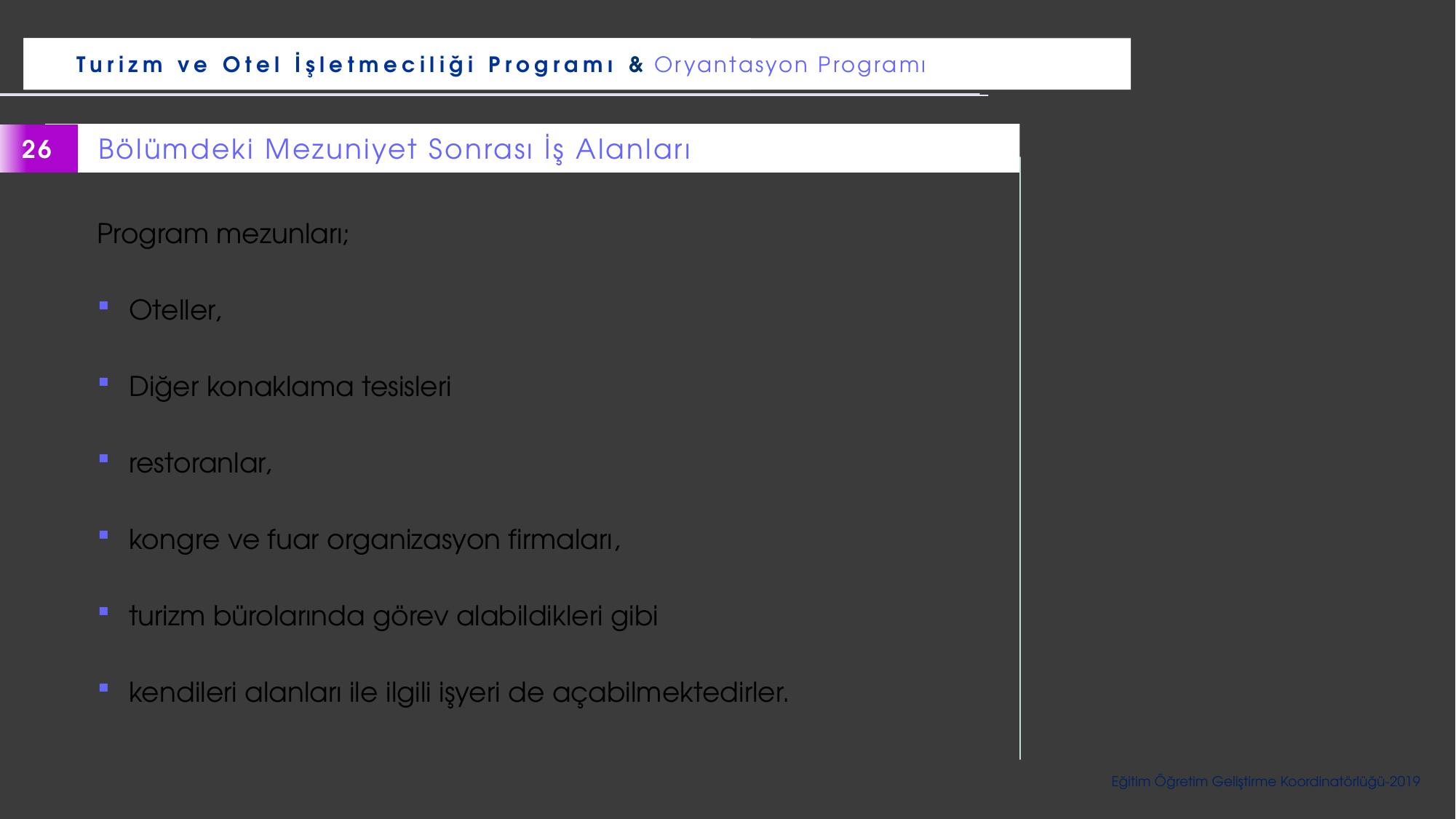

……………… Bölümü & Oryantasyon Programı
Turizm ve Otel İşletmeciliği Programı & Oryantasyon Programı
Bölümdeki Mezuniyet Sonrası İş Alanları
26
Program mezunları;
Oteller,
Diğer konaklama tesisleri
restoranlar,
kongre ve fuar organizasyon firmaları,
turizm bürolarında görev alabildikleri gibi
kendileri alanları ile ilgili işyeri de açabilmektedirler.
Eğitim Öğretim Geliştirme Koordinatörlüğü-2019